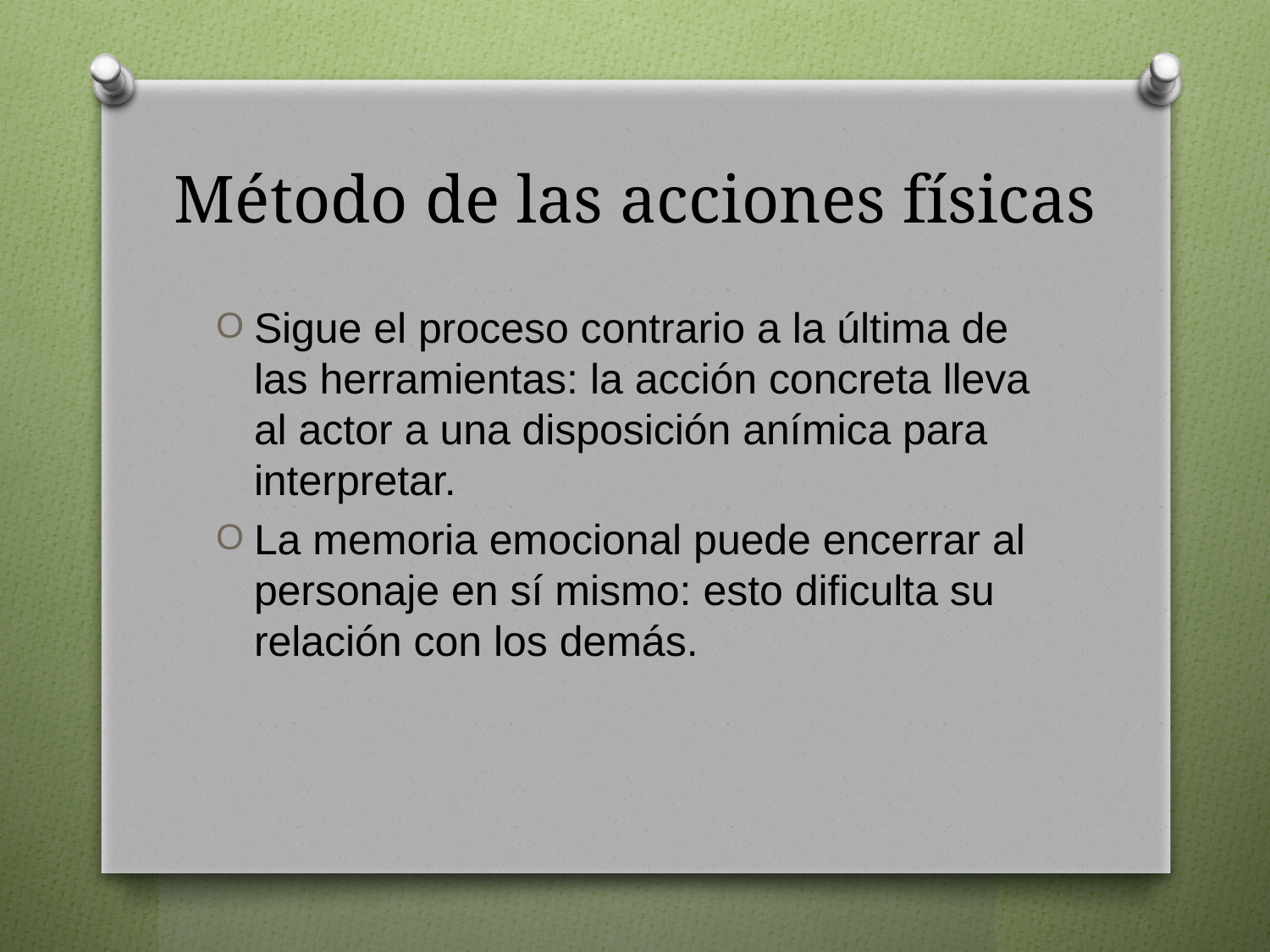

# Método de las acciones físicas
Sigue el proceso contrario a la última de las herramientas: la acción concreta lleva al actor a una disposición anímica para interpretar.
La memoria emocional puede encerrar al personaje en sí mismo: esto dificulta su relación con los demás.